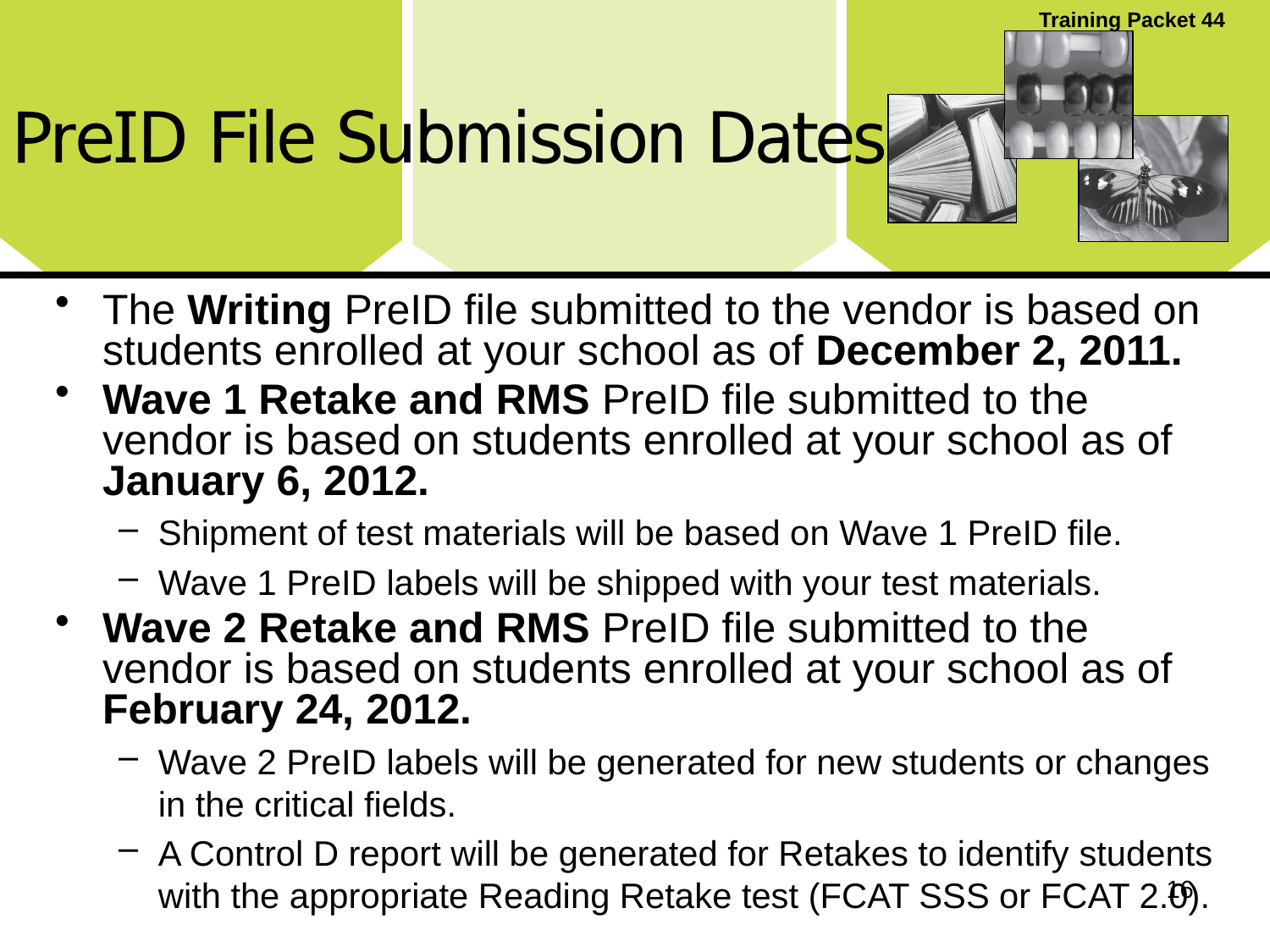

Training Packet 44
# PreID File Submission Dates
The Writing PreID file submitted to the vendor is based on students enrolled at your school as of December 2, 2011.
Wave 1 Retake and RMS PreID file submitted to the vendor is based on students enrolled at your school as of January 6, 2012.
Shipment of test materials will be based on Wave 1 PreID file.
Wave 1 PreID labels will be shipped with your test materials.
Wave 2 Retake and RMS PreID file submitted to the vendor is based on students enrolled at your school as of February 24, 2012.
Wave 2 PreID labels will be generated for new students or changes in the critical fields.
A Control D report will be generated for Retakes to identify students with the appropriate Reading Retake test (FCAT SSS or FCAT 2.0).
16